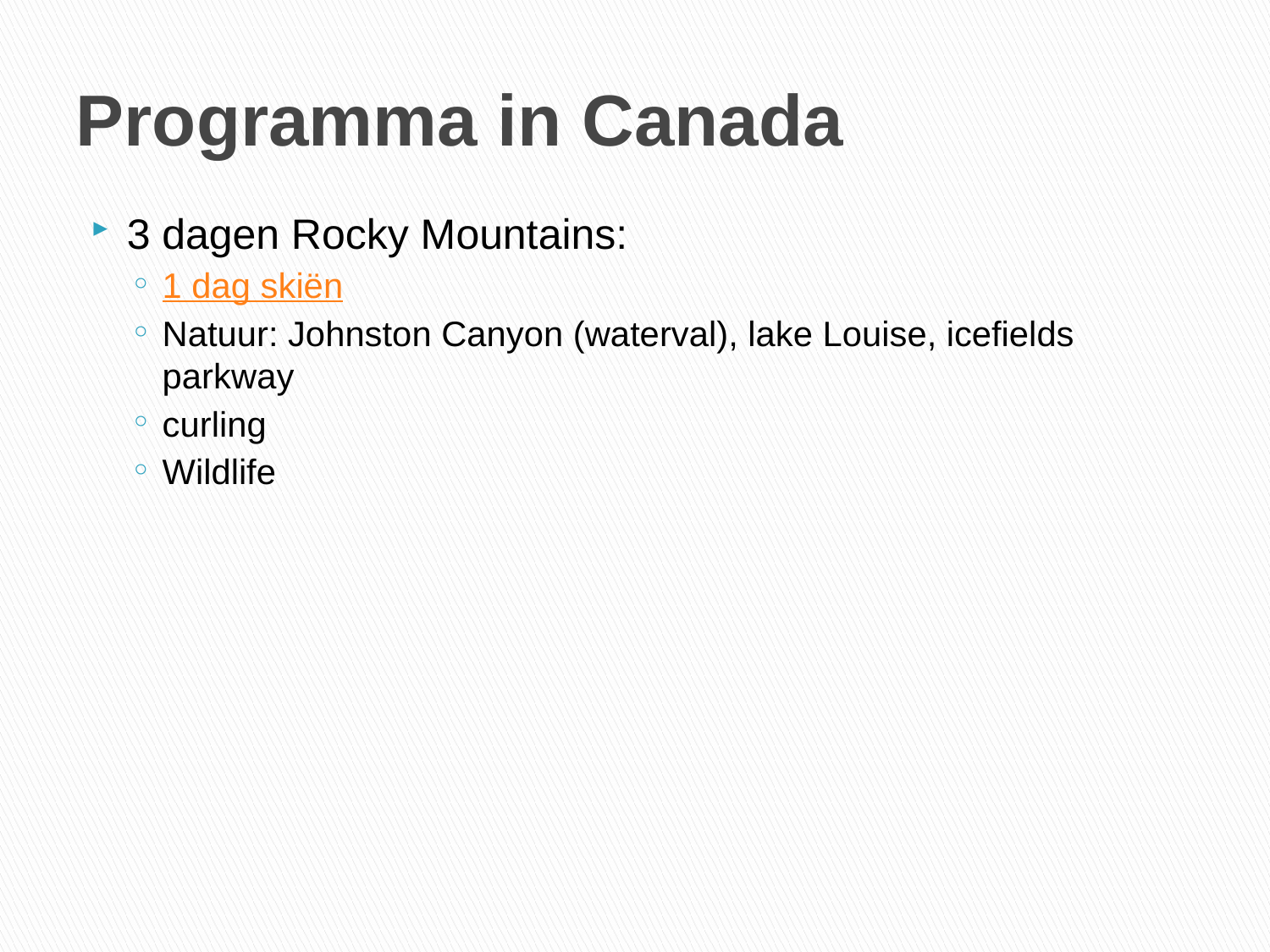

# Programma in Canada
3 dagen Rocky Mountains:
1 dag skiën
Natuur: Johnston Canyon (waterval), lake Louise, icefields parkway
curling
Wildlife